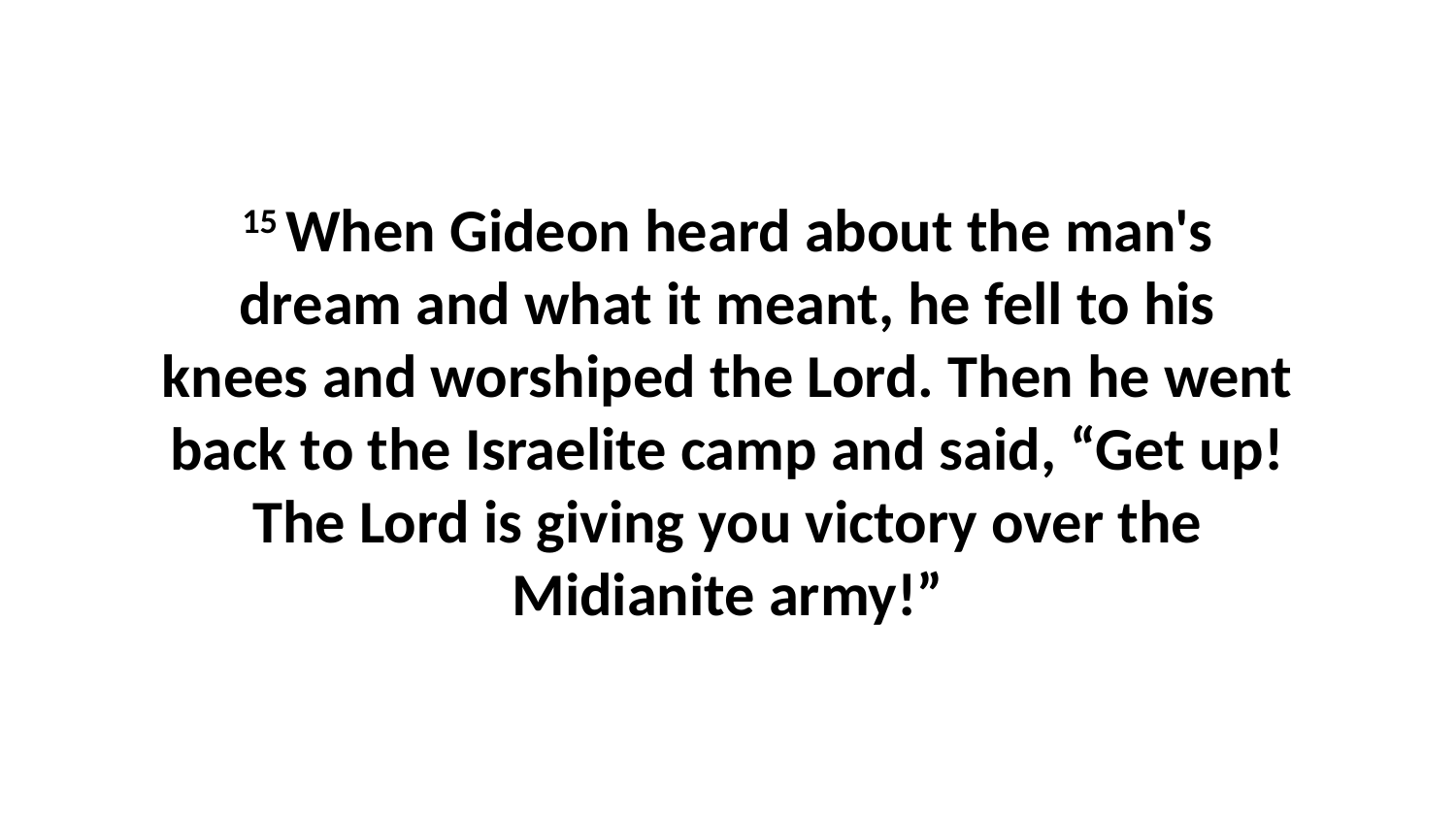

15 When Gideon heard about the man's dream and what it meant, he fell to his knees and worshiped the Lord. Then he went back to the Israelite camp and said, “Get up! The Lord is giving you victory over the Midianite army!”